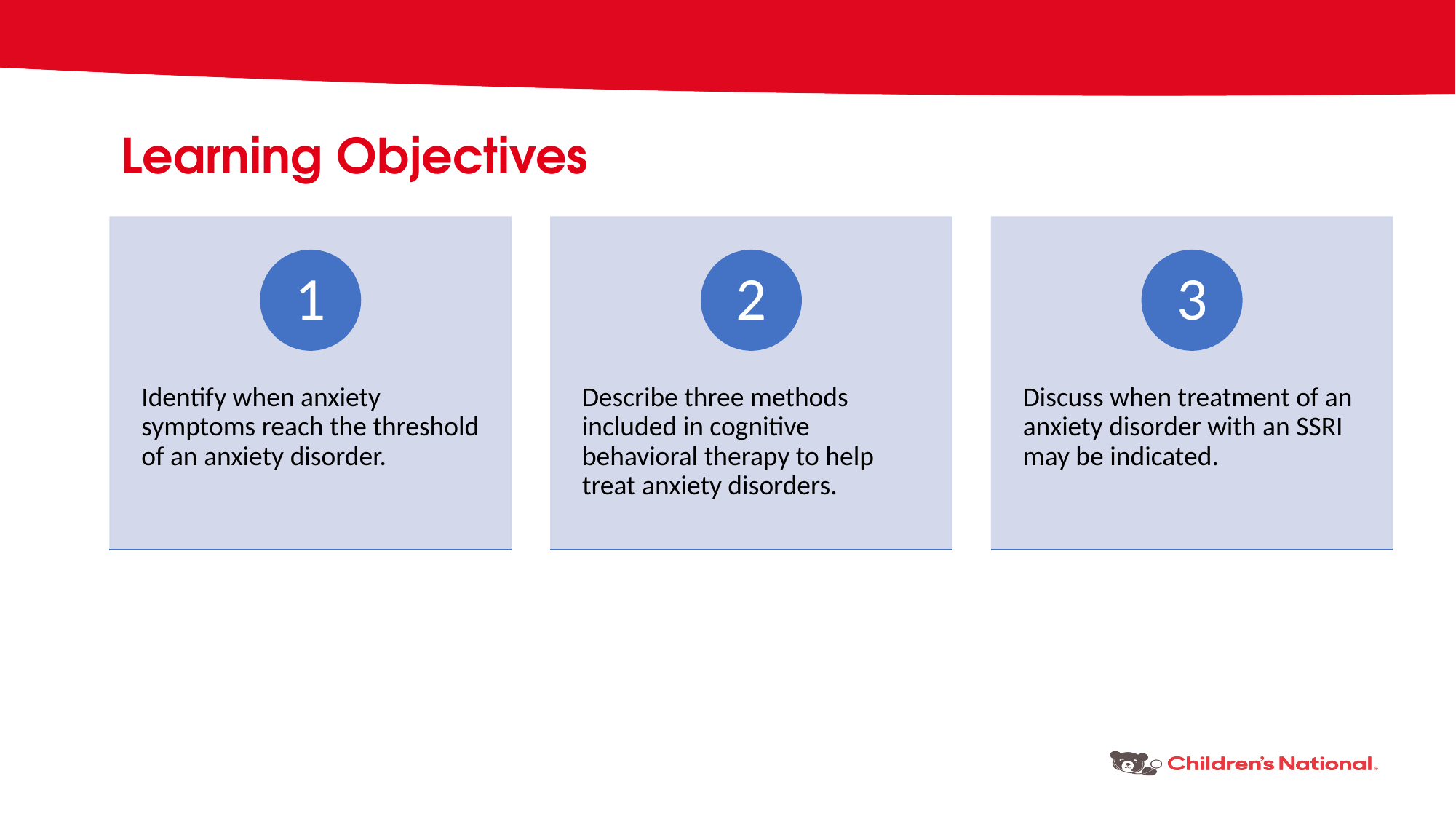

Learning Objectives
Identify when anxiety symptoms reach the threshold of an anxiety disorder.
1
Describe three methods included in cognitive behavioral therapy to help treat anxiety disorders.
2
Discuss when treatment of an anxiety disorder with an SSRI may be indicated.
3